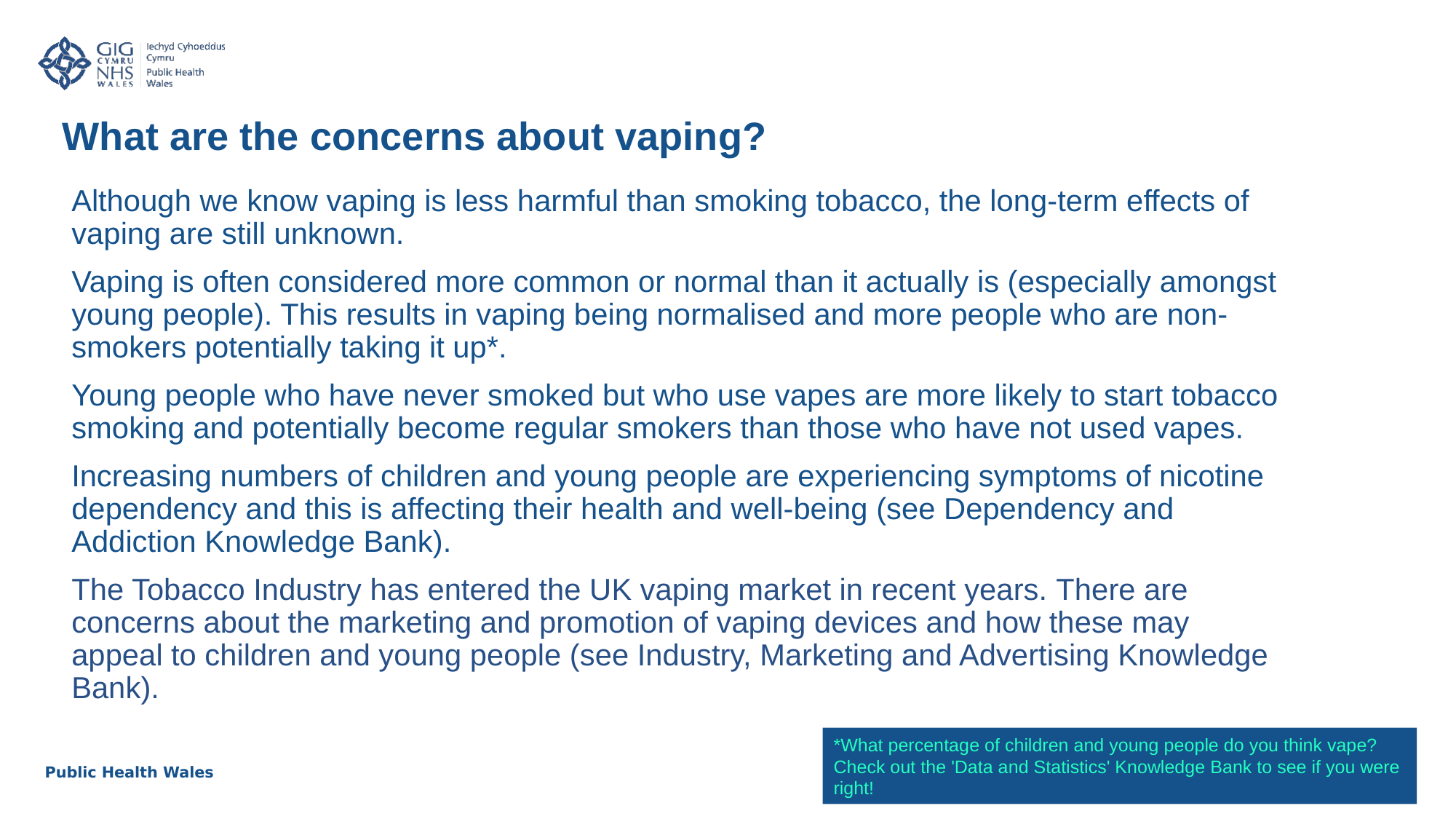

What are the concerns about vaping?
Although we know vaping is less harmful than smoking tobacco, the long-term effects of vaping are still unknown.
Vaping is often considered more common or normal than it actually is (especially amongst young people). This results in vaping being normalised and more people who are non-smokers potentially taking it up*.
Young people who have never smoked but who use vapes are more likely to start tobacco smoking and potentially become regular smokers than those who have not used vapes.
Increasing numbers of children and young people are experiencing symptoms of nicotine dependency and this is affecting their health and well-being (see Dependency and Addiction Knowledge Bank).
The Tobacco Industry has entered the UK vaping market in recent years. There are concerns about the marketing and promotion of vaping devices and how these may appeal to children and young people (see Industry, Marketing and Advertising Knowledge Bank).

*What percentage of children and young people do you think vape? Check out the 'Data and Statistics' Knowledge Bank to see if you were right!